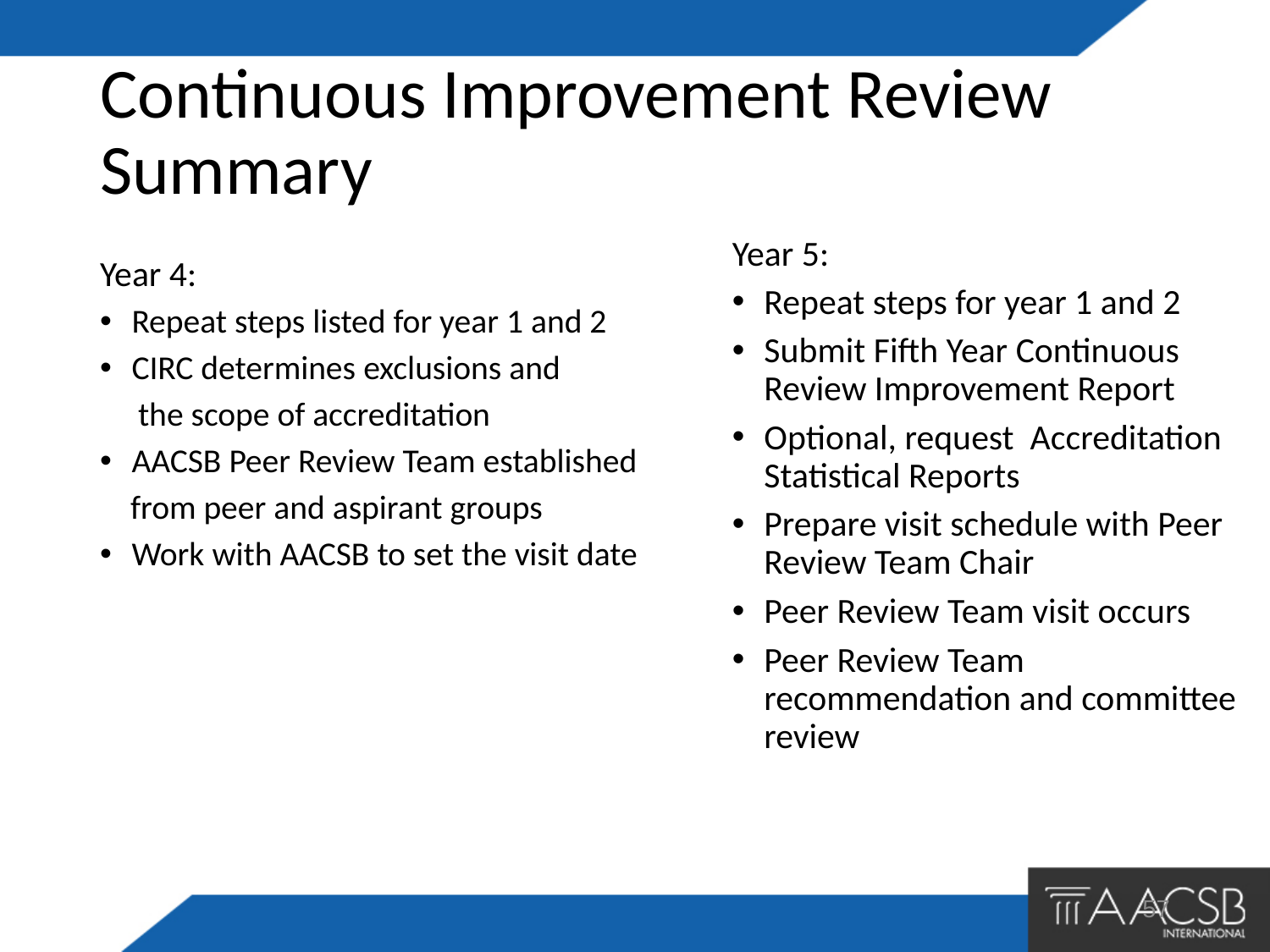

# Continuous Improvement Review Summary
Year 5:
Repeat steps for year 1 and 2
Submit Fifth Year Continuous Review Improvement Report
Optional, request  Accreditation Statistical Reports
Prepare visit schedule with Peer Review Team Chair
Peer Review Team visit occurs
Peer Review Team recommendation and committee review
Year 4:
Repeat steps listed for year 1 and 2
CIRC determines exclusions and
     the scope of accreditation
AACSB Peer Review Team established
    from peer and aspirant groups
Work with AACSB to set the visit date
57